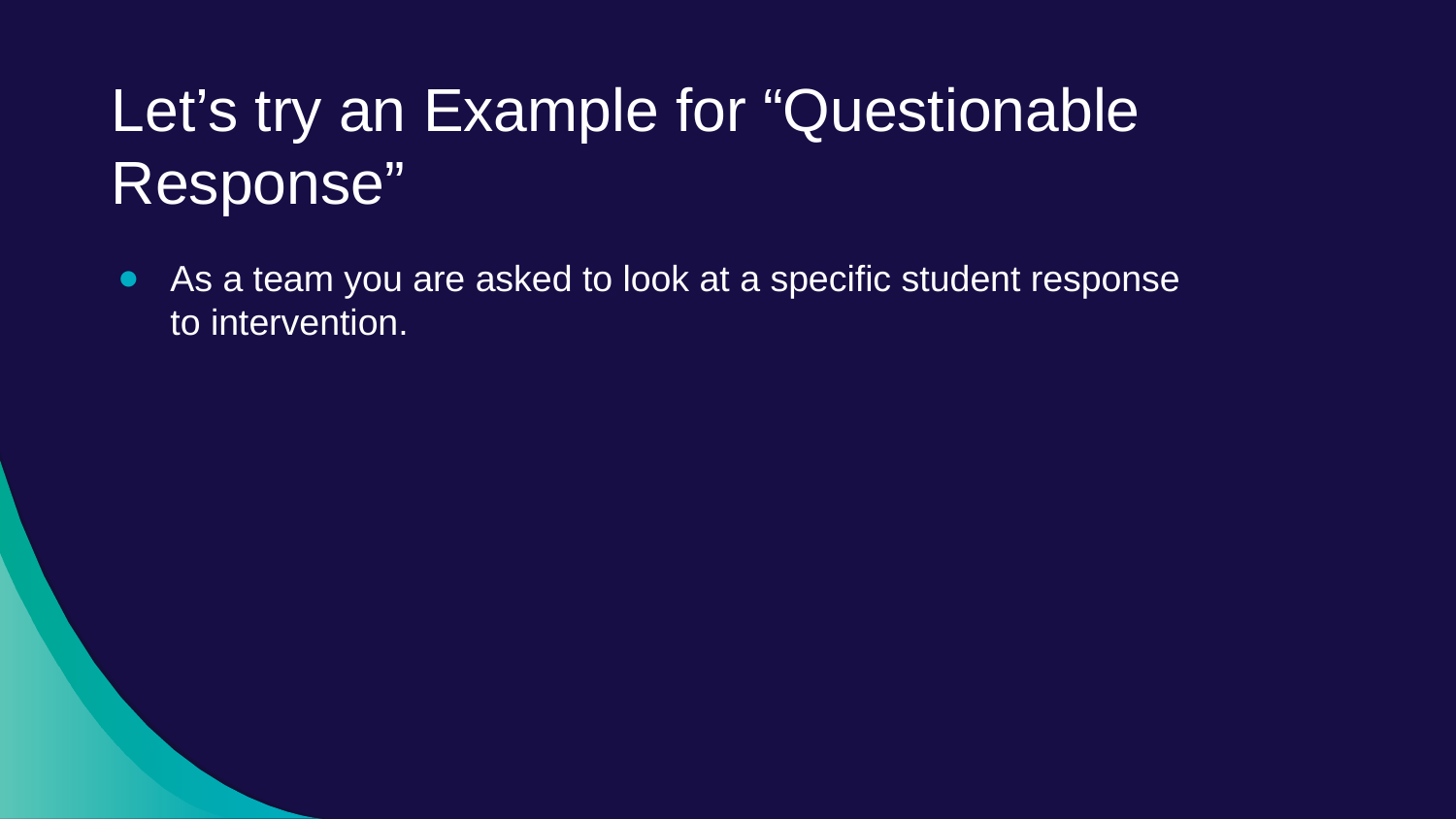

# Let’s try an Example for “Questionable Response”
As a team you are asked to look at a specific student response to intervention.